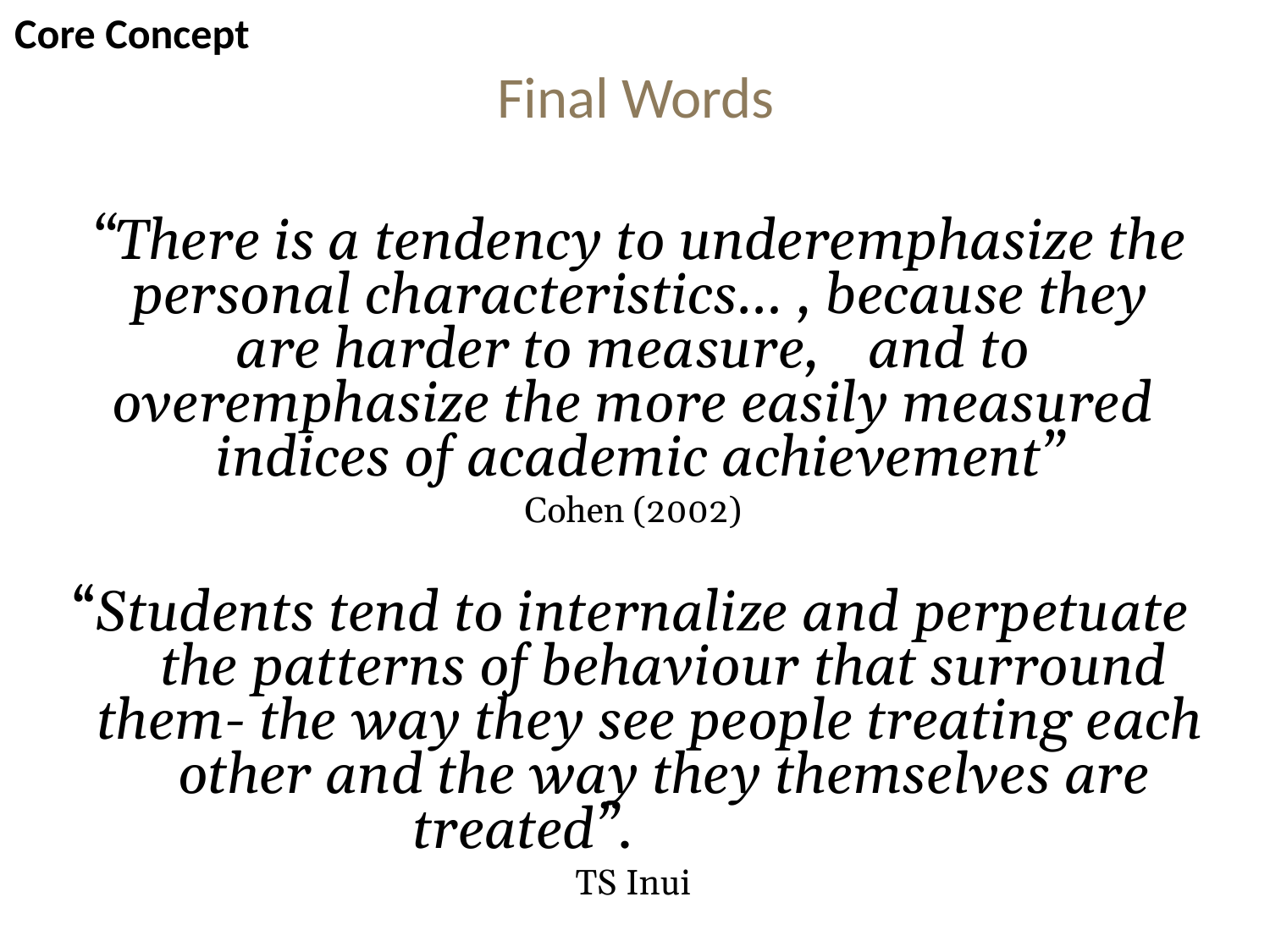

Core Concept
# Final Words
“There is a tendency to underemphasize the  personal characteristics… , because they  are harder to measure,	and to  overemphasize the more easily measured  indices of academic achievement”
Cohen (2002)

“Students tend to internalize and perpetuate  the patterns of behaviour that surround
them- the way they see people treating each  other and the way they themselves are
treated”.
TS Inui